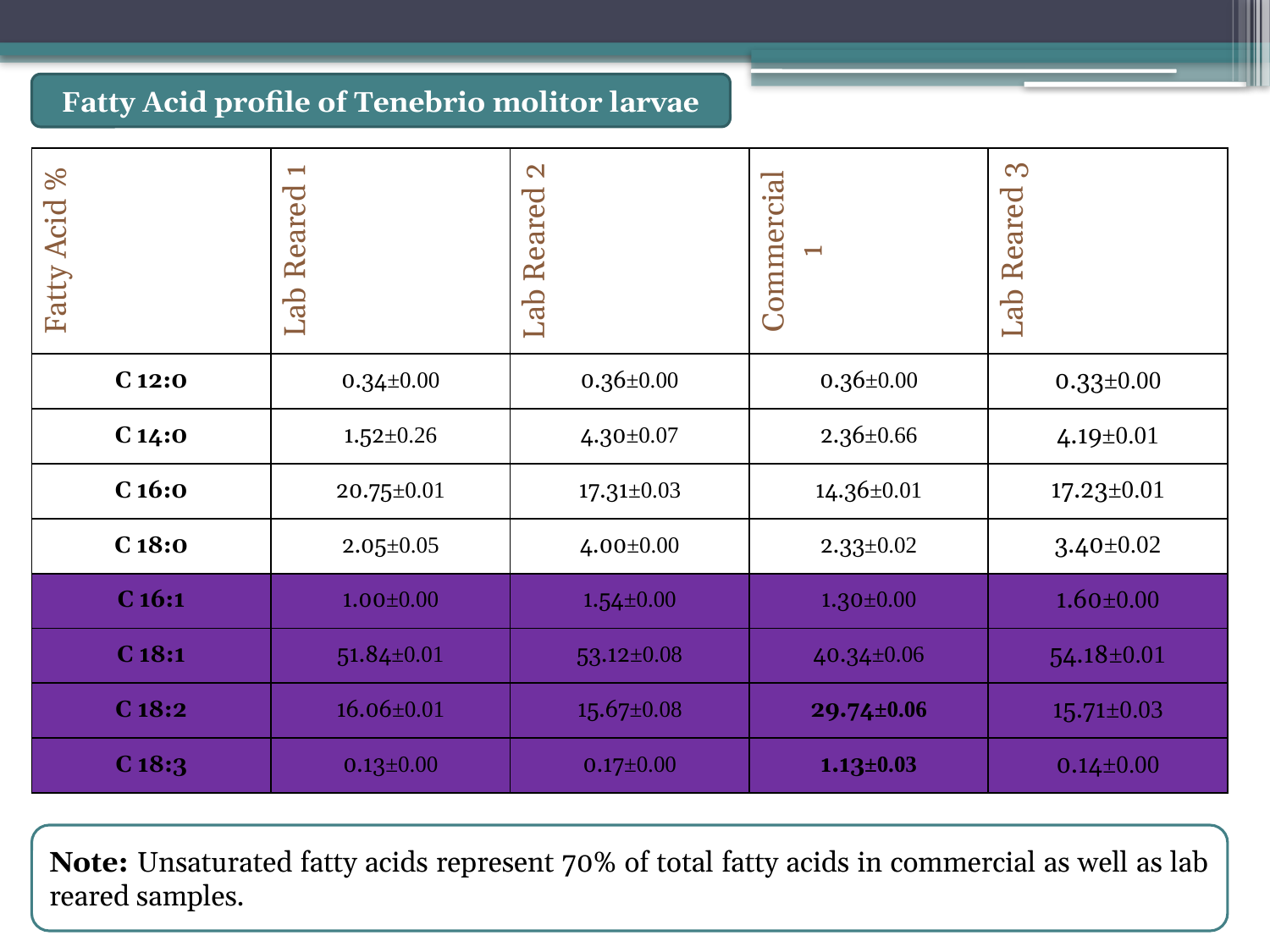

Fatty Acid profile of Tenebrio molitor larvae
| Fatty Acid % | Lab Reared 1 | Lab Reared 2 | Commercial 1 | Lab Reared 3 |
| --- | --- | --- | --- | --- |
| C 12:0 | 0.34±0.00 | 0.36±0.00 | 0.36±0.00 | 0.33±0.00 |
| C 14:0 | 1.52±0.26 | 4.30±0.07 | 2.36±0.66 | 4.19±0.01 |
| C 16:0 | 20.75±0.01 | 17.31±0.03 | 14.36±0.01 | 17.23±0.01 |
| C 18:0 | 2.05±0.05 | 4.00±0.00 | 2.33±0.02 | 3.40±0.02 |
| C 16:1 | 1.00±0.00 | 1.54±0.00 | 1.30±0.00 | 1.60±0.00 |
| C 18:1 | 51.84±0.01 | 53.12±0.08 | 40.34±0.06 | 54.18±0.01 |
| C 18:2 | 16.06±0.01 | 15.67±0.08 | 29.74±0.06 | 15.71±0.03 |
| C 18:3 | 0.13±0.00 | 0.17±0.00 | 1.13±0.03 | 0.14±0.00 |
Note: Unsaturated fatty acids represent 70% of total fatty acids in commercial as well as lab reared samples.